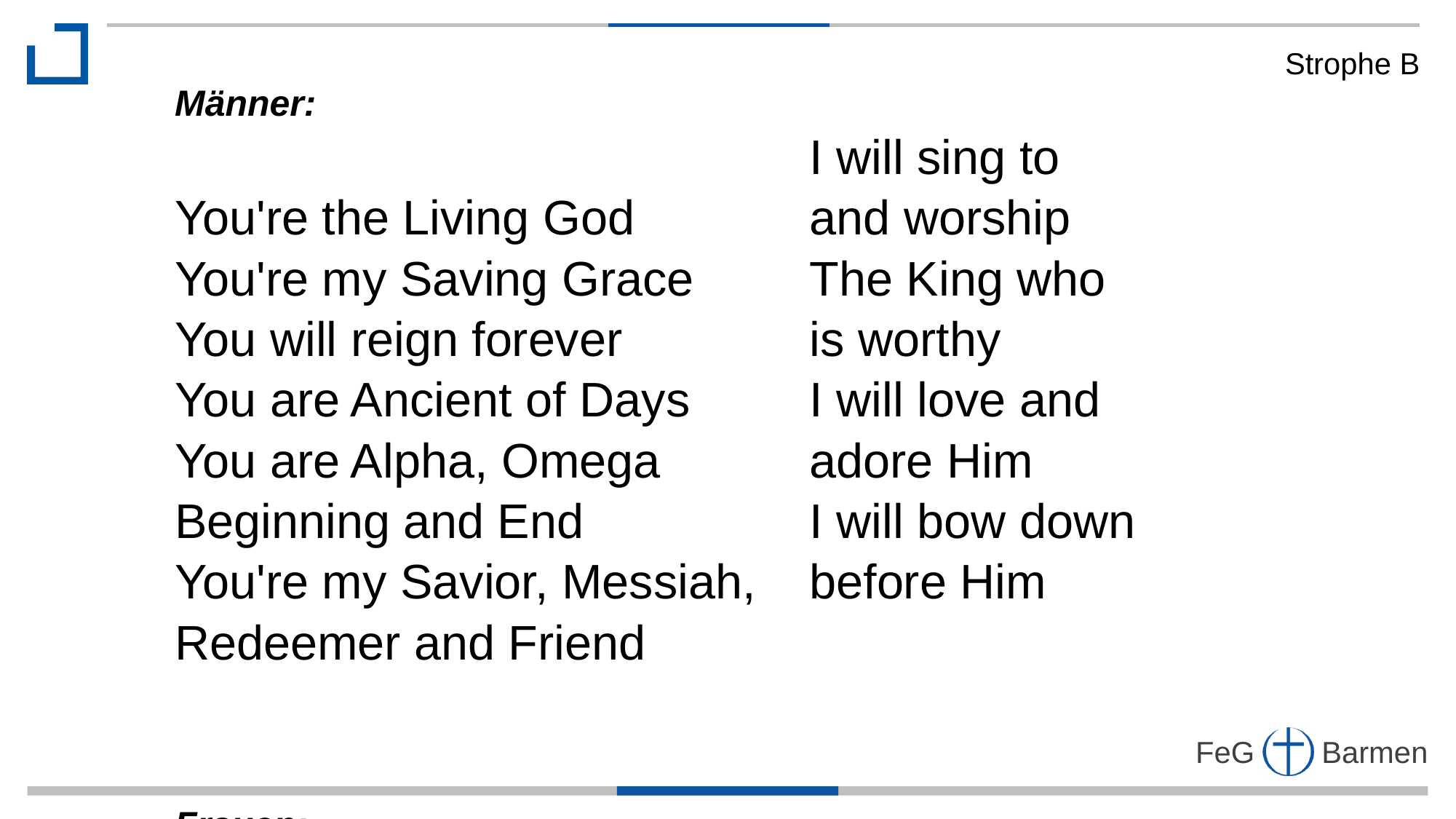

Strophe B
Männer:

You're the Living God
You're my Saving Grace
You will reign forever
You are Ancient of Days
You are Alpha, Omega
Beginning and End
You're my Savior, Messiah,
Redeemer and Friend

Frauen:

I will sing to
and worship
The King who
is worthy
I will love and
adore Him
I will bow down
before Him